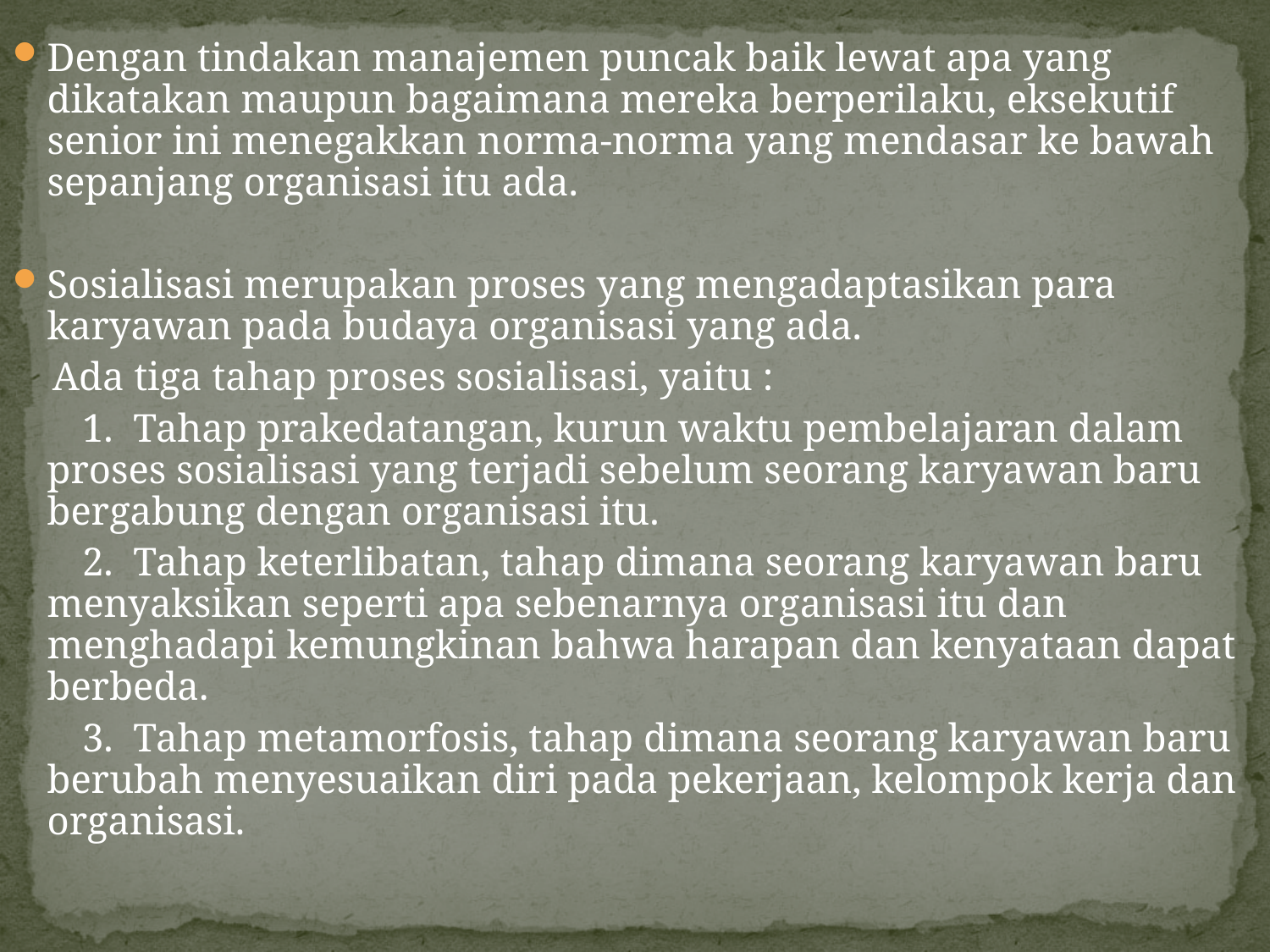

Dengan tindakan manajemen puncak baik lewat apa yang dikatakan maupun bagaimana mereka berperilaku, eksekutif senior ini menegakkan norma-norma yang mendasar ke bawah sepanjang organisasi itu ada.

Sosialisasi merupakan proses yang mengadaptasikan para karyawan pada budaya organisasi yang ada.
    Ada tiga tahap proses sosialisasi, yaitu :
       1.  Tahap prakedatangan, kurun waktu pembelajaran dalam proses sosialisasi yang terjadi sebelum seorang karyawan baru	bergabung dengan organisasi itu.
       2.  Tahap keterlibatan, tahap dimana seorang karyawan baru 	menyaksikan seperti apa sebenarnya organisasi itu dan 	menghadapi kemungkinan bahwa harapan dan kenyataan dapat berbeda.
       3.  Tahap metamorfosis, tahap dimana seorang karyawan baru berubah menyesuaikan diri pada pekerjaan, kelompok kerja dan organisasi.